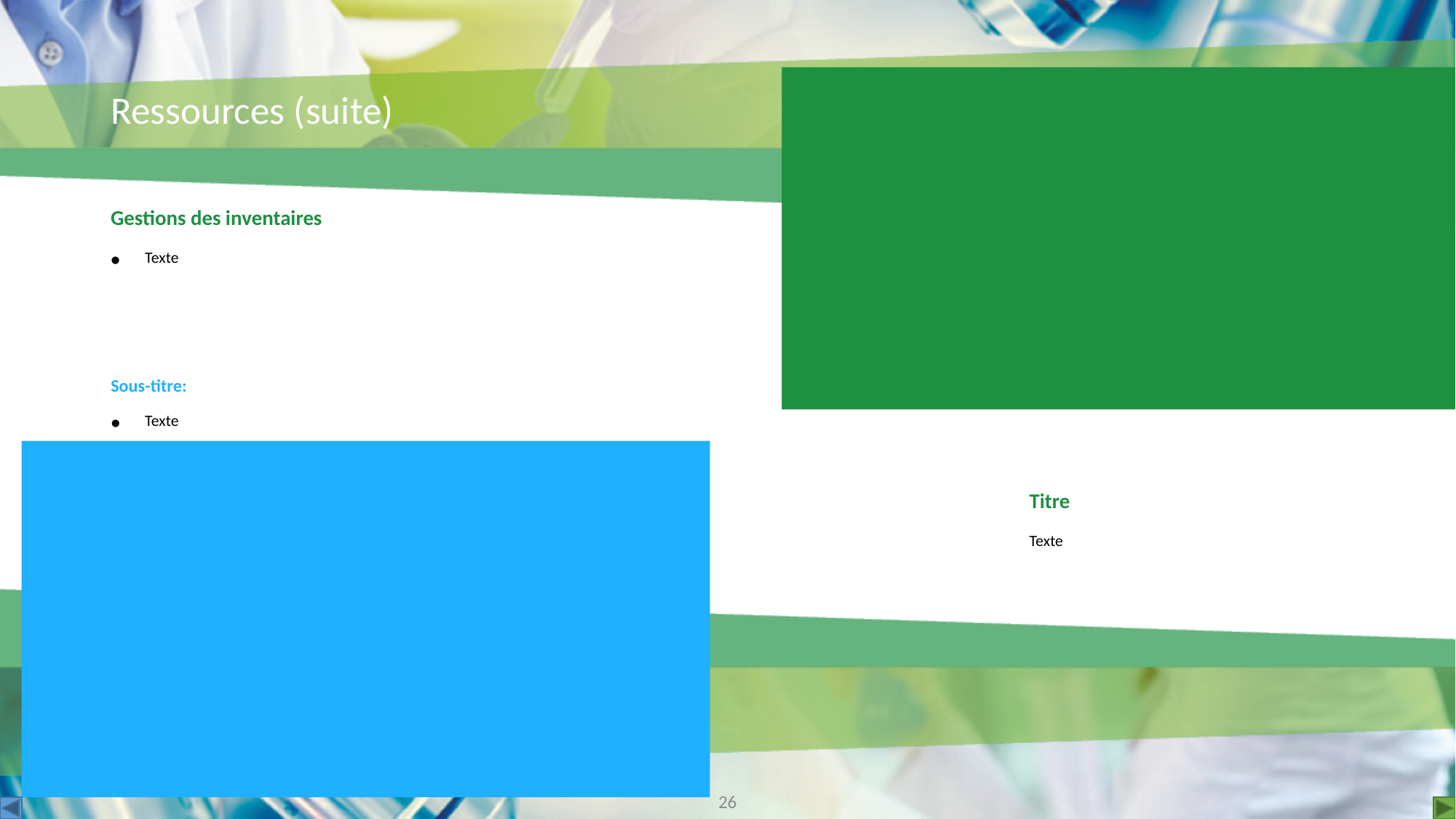

# Ressources (suite)

Gestions des inventaires
Texte
Sous-titre:
Texte

Titre
Texte
26